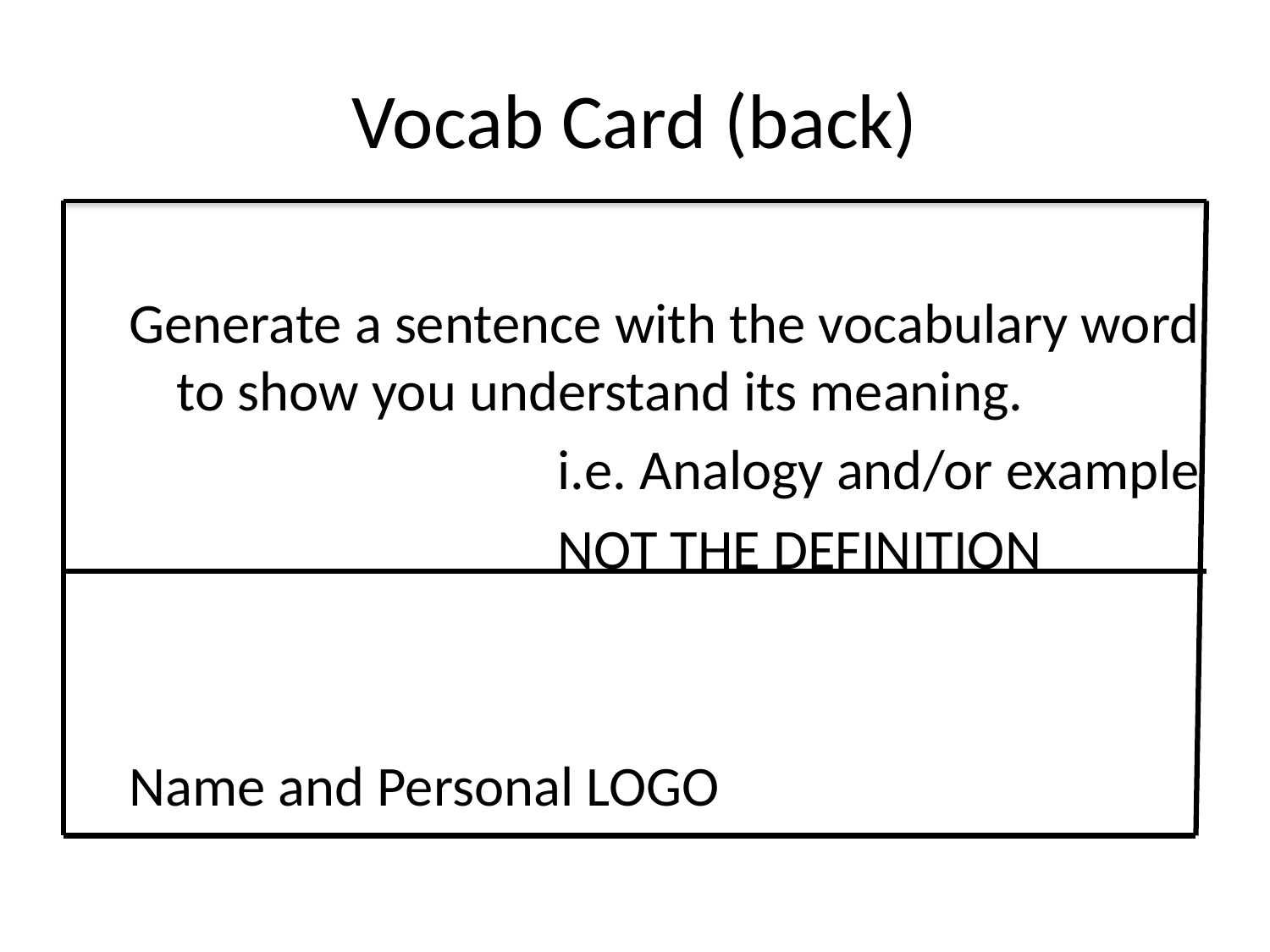

# Vocab Card (back)

Generate a sentence with the vocabulary word to show you understand its meaning.
				i.e. Analogy and/or example
				NOT THE DEFINITION

Name and Personal LOGO